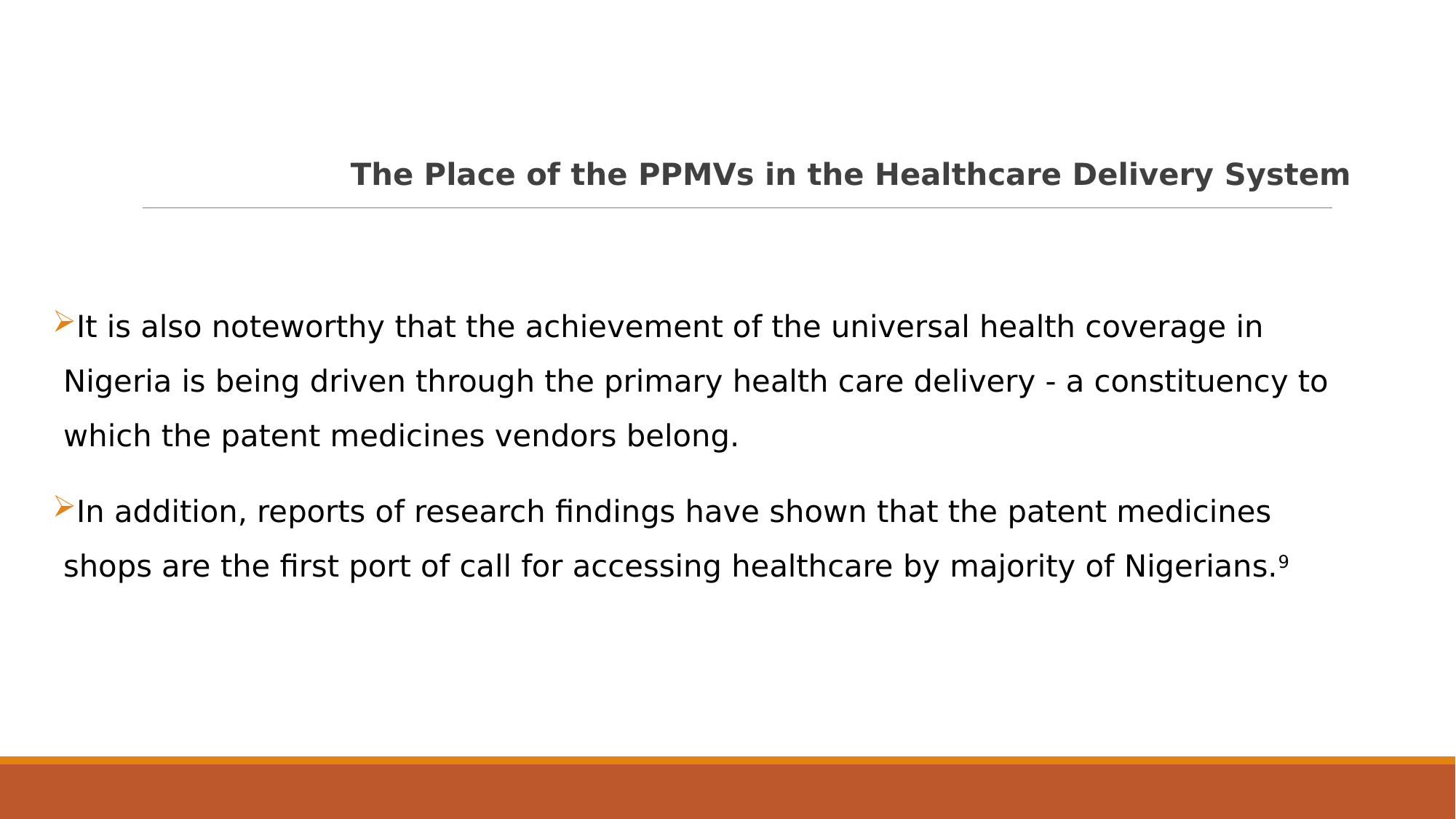

The Place of the PPMVs in the Healthcare Delivery System

It is also noteworthy that the achievement of the universal health coverage in Nigeria is being driven through the primary health care delivery - a constituency to which the patent medicines vendors belong.
In addition, reports of research findings have shown that the patent medicines shops are the first port of call for accessing healthcare by majority of Nigerians.9